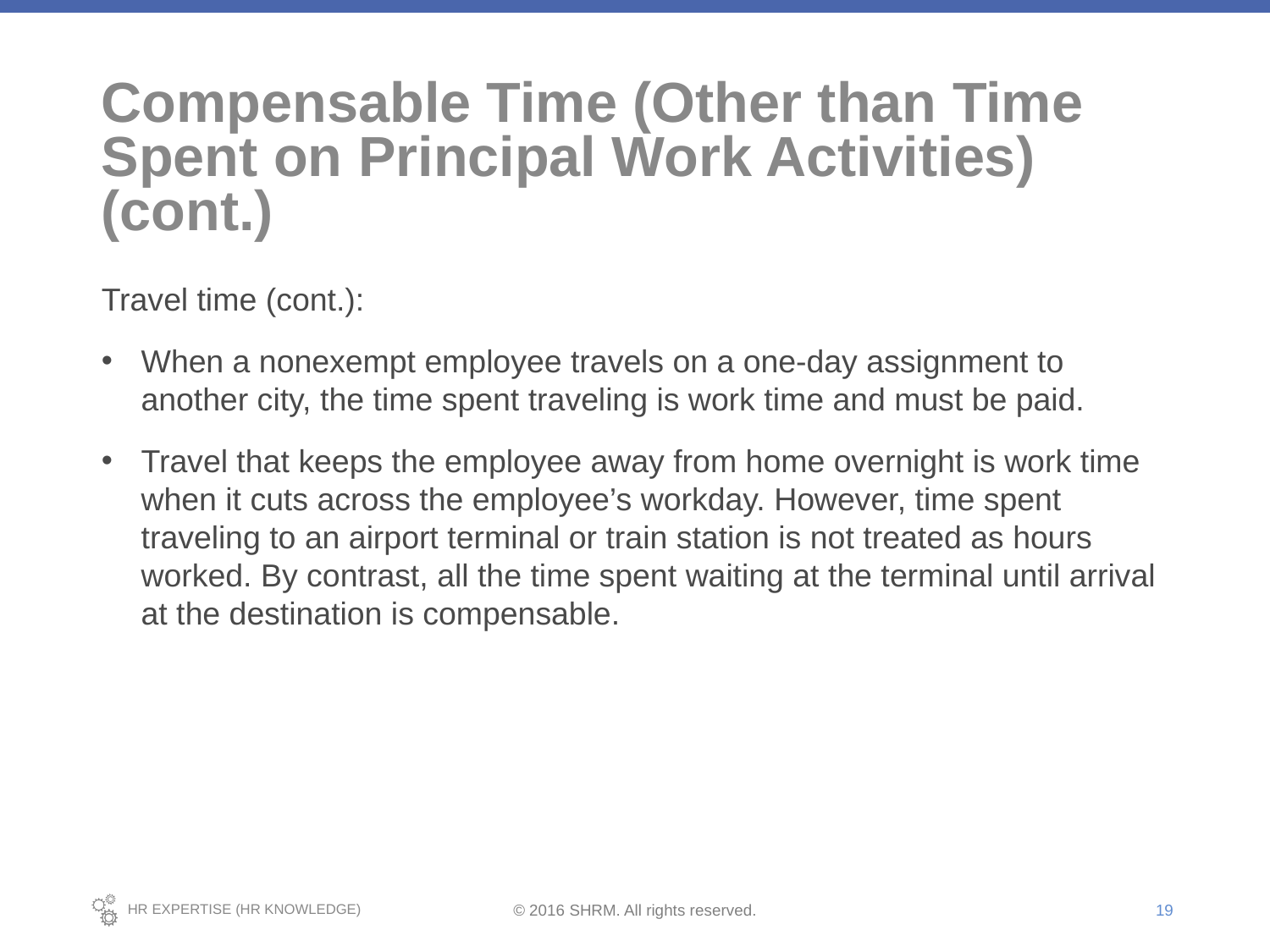

# Compensable Time (Other than Time Spent on Principal Work Activities) (cont.)
Travel time (cont.):
When a nonexempt employee travels on a one-day assignment to another city, the time spent traveling is work time and must be paid.
Travel that keeps the employee away from home overnight is work time when it cuts across the employee’s workday. However, time spent traveling to an airport terminal or train station is not treated as hours worked. By contrast, all the time spent waiting at the terminal until arrival at the destination is compensable.

19